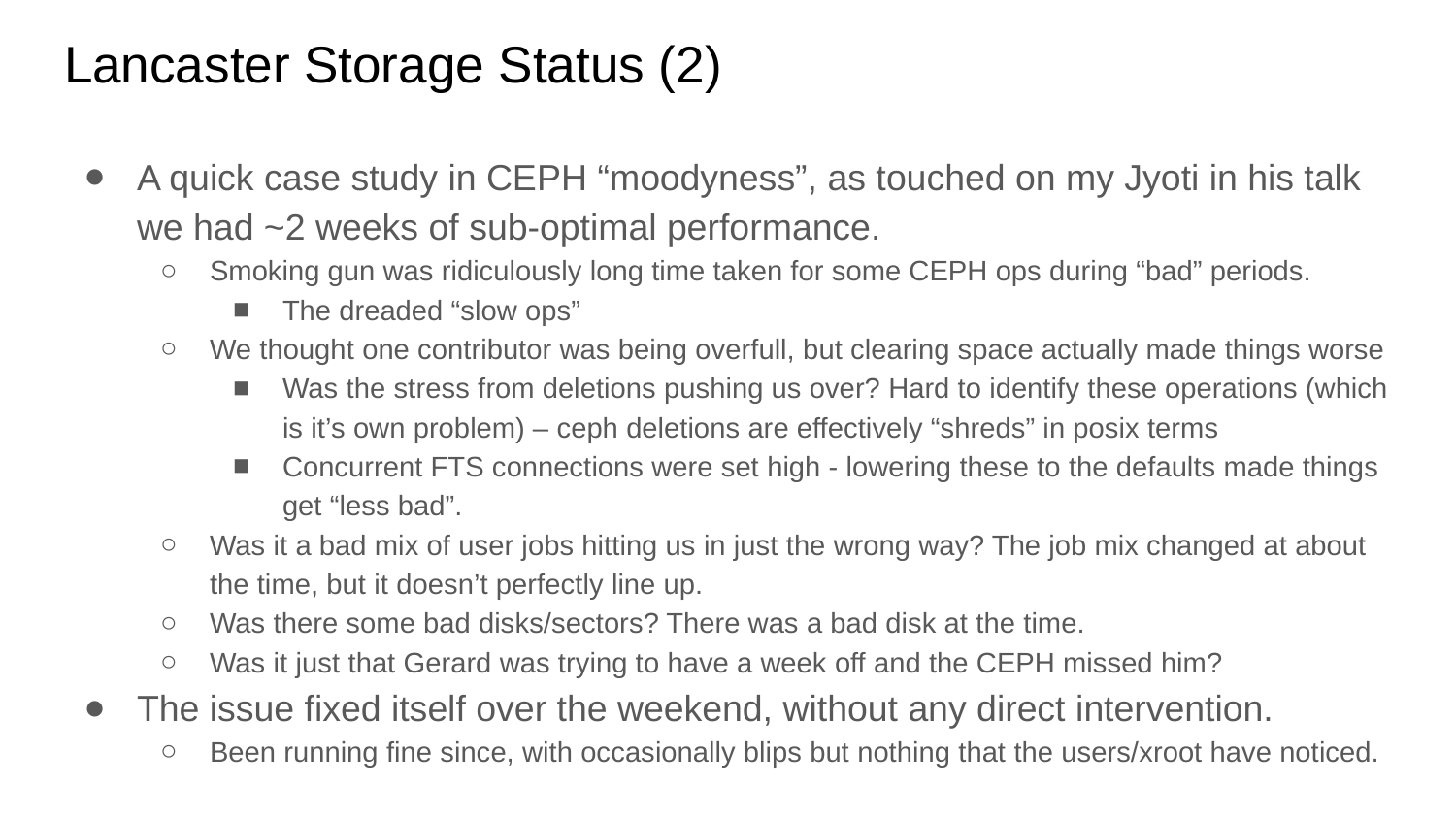

# Lancaster Storage Status (2)
A quick case study in CEPH “moodyness”, as touched on my Jyoti in his talk we had ~2 weeks of sub-optimal performance.
Smoking gun was ridiculously long time taken for some CEPH ops during “bad” periods.
The dreaded “slow ops”
We thought one contributor was being overfull, but clearing space actually made things worse
Was the stress from deletions pushing us over? Hard to identify these operations (which is it’s own problem) – ceph deletions are effectively “shreds” in posix terms
Concurrent FTS connections were set high - lowering these to the defaults made things get “less bad”.
Was it a bad mix of user jobs hitting us in just the wrong way? The job mix changed at about the time, but it doesn’t perfectly line up.
Was there some bad disks/sectors? There was a bad disk at the time.
Was it just that Gerard was trying to have a week off and the CEPH missed him?
The issue fixed itself over the weekend, without any direct intervention.
Been running fine since, with occasionally blips but nothing that the users/xroot have noticed.